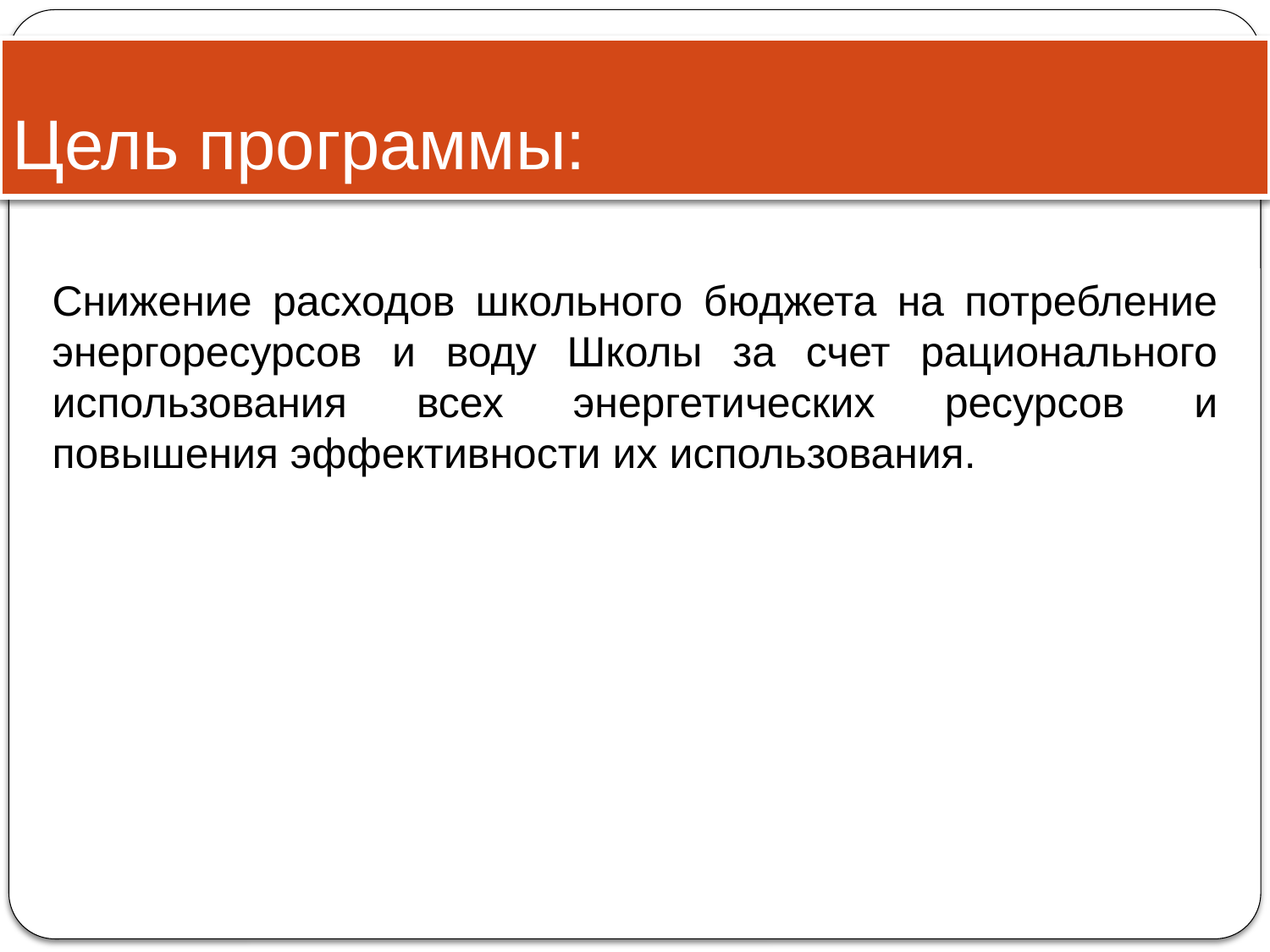

# Цель программы:
Снижение расходов школьного бюджета на потребление энергоресурсов и воду Школы за счет рационального использования всех энергетических ресурсов и повышения эффективности их использования.